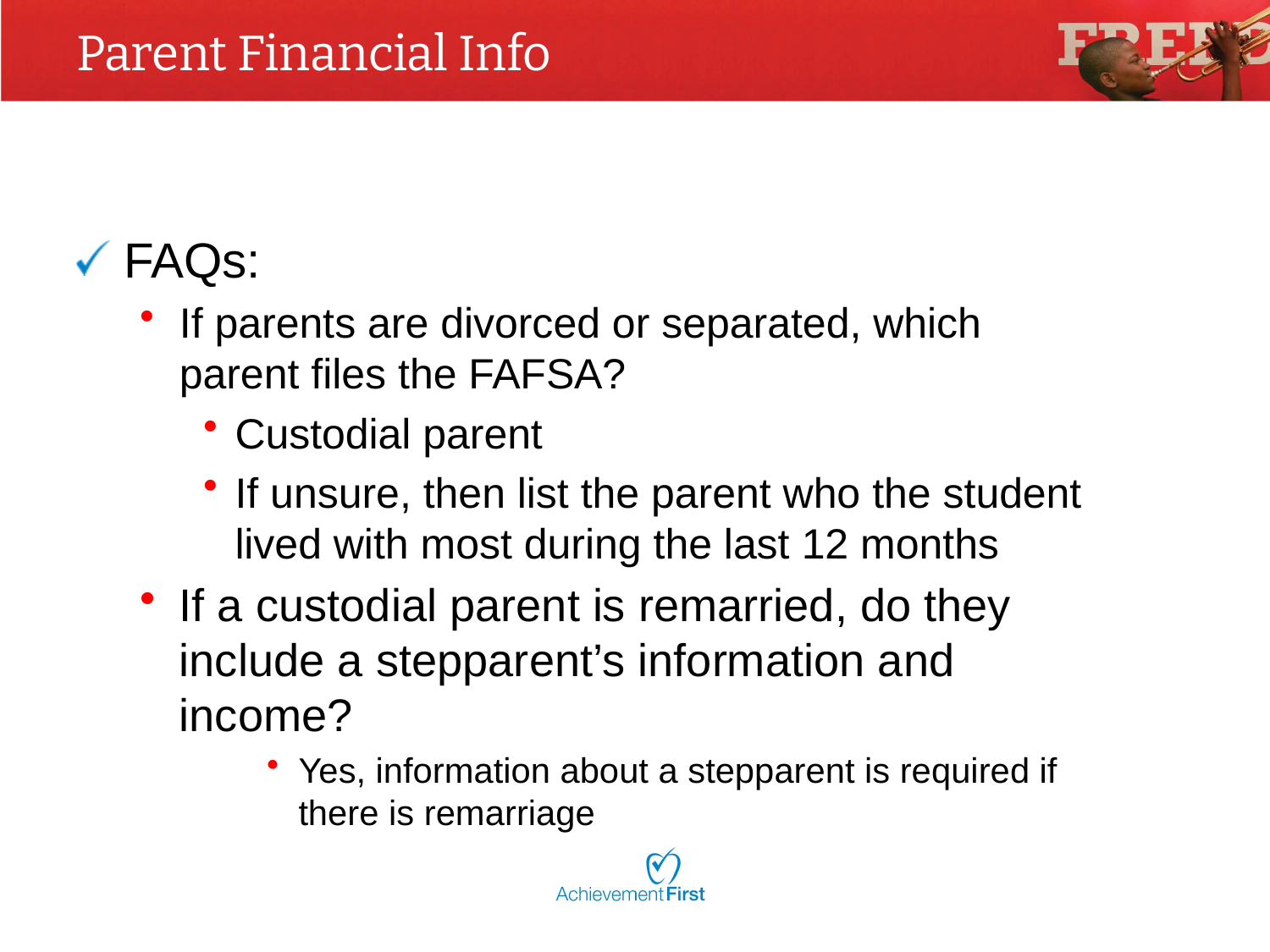

# Parent Financial Info
FAQs:
If parents are divorced or separated, which parent files the FAFSA?
Custodial parent
If unsure, then list the parent who the student lived with most during the last 12 months
If a custodial parent is remarried, do they include a stepparent’s information and income?
Yes, information about a stepparent is required if there is remarriage